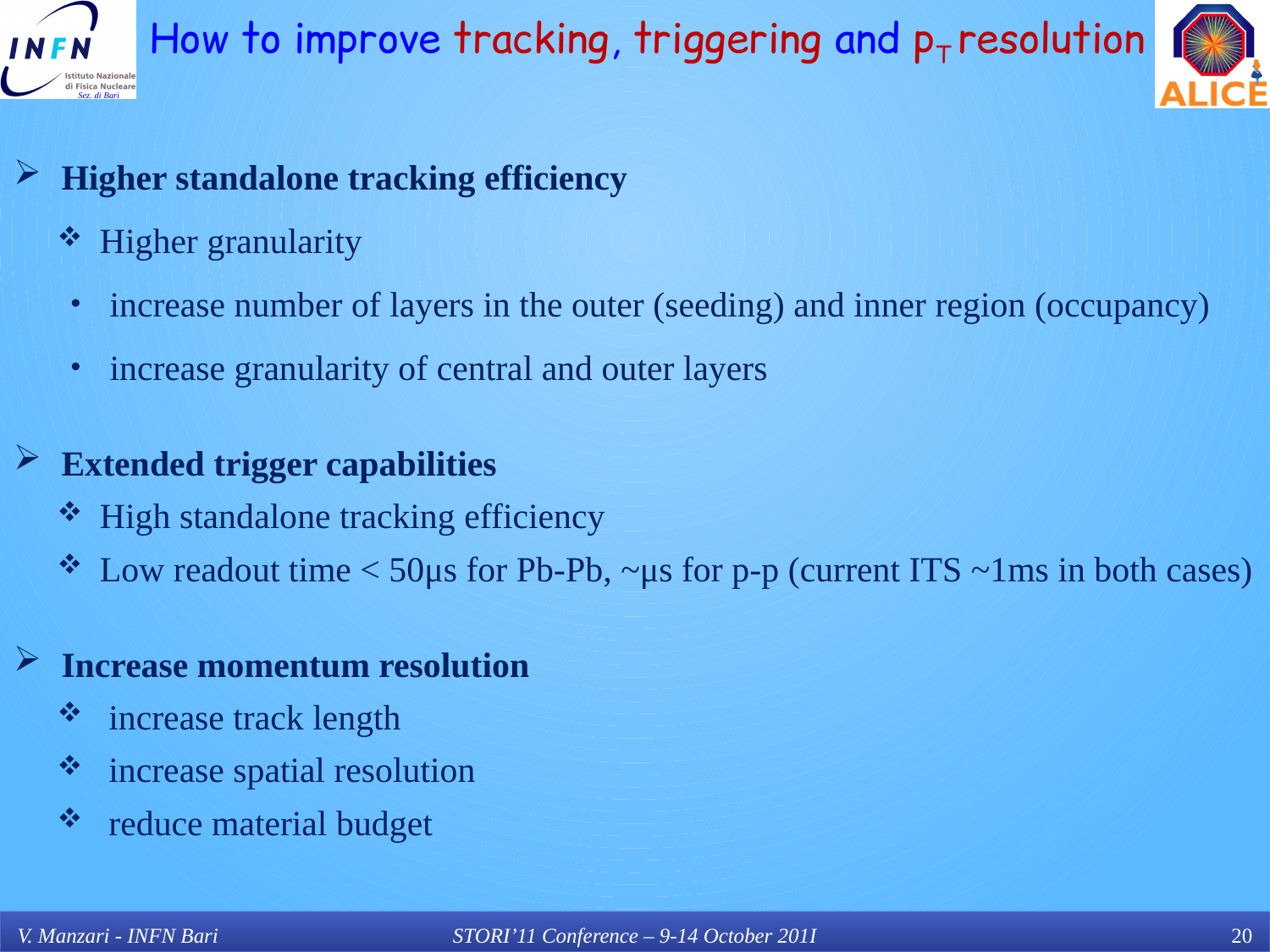

How to improve tracking, triggering and pT resolution
Higher standalone tracking efficiency
Higher granularity
 increase number of layers in the outer (seeding) and inner region (occupancy)
 increase granularity of central and outer layers
Extended trigger capabilities
High standalone tracking efficiency
Low readout time < 50μs for Pb-Pb, ~μs for p-p (current ITS ~1ms in both cases)
Increase momentum resolution
 increase track length
 increase spatial resolution
 reduce material budget
V. Manzari - INFN Bari
STORI’11 Conference – 9-14 October 201I
20